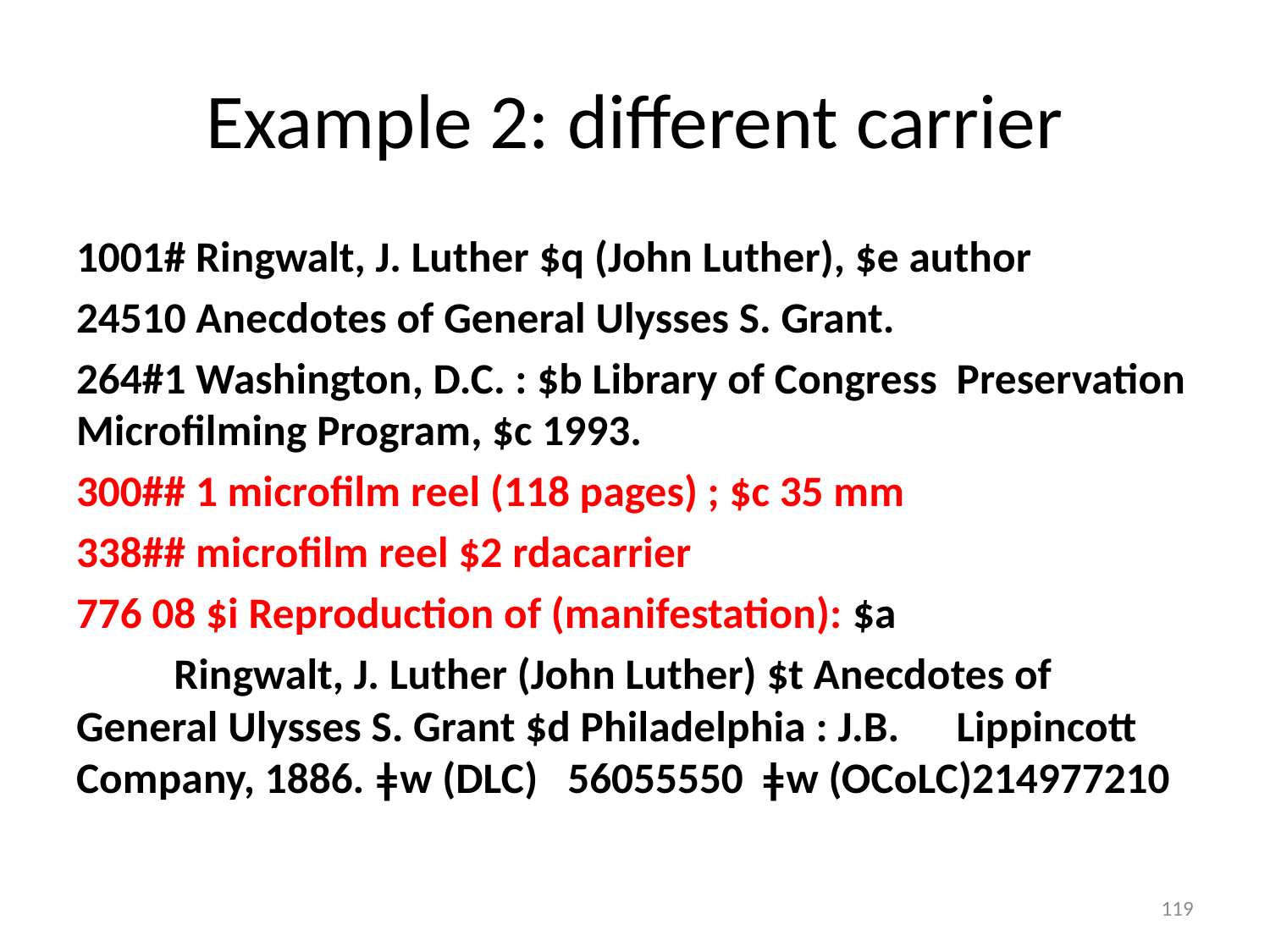

# Example 2: different carrier
1001# Ringwalt, J. Luther $q (John Luther), $e author
24510 Anecdotes of General Ulysses S. Grant.
264#1 Washington, D.C. : $b Library of Congress 	Preservation Microfilming Program, $c 1993.
300## 1 microfilm reel (118 pages) ; $c 35 mm
338## microfilm reel $2 rdacarrier
776 08 $i Reproduction of (manifestation): $a
	Ringwalt, J. Luther (John Luther) $t Anecdotes of 	General Ulysses S. Grant $d Philadelphia : J.B. 	Lippincott Company, 1886. ǂw (DLC)   56055550 	ǂw (OCoLC)214977210
119